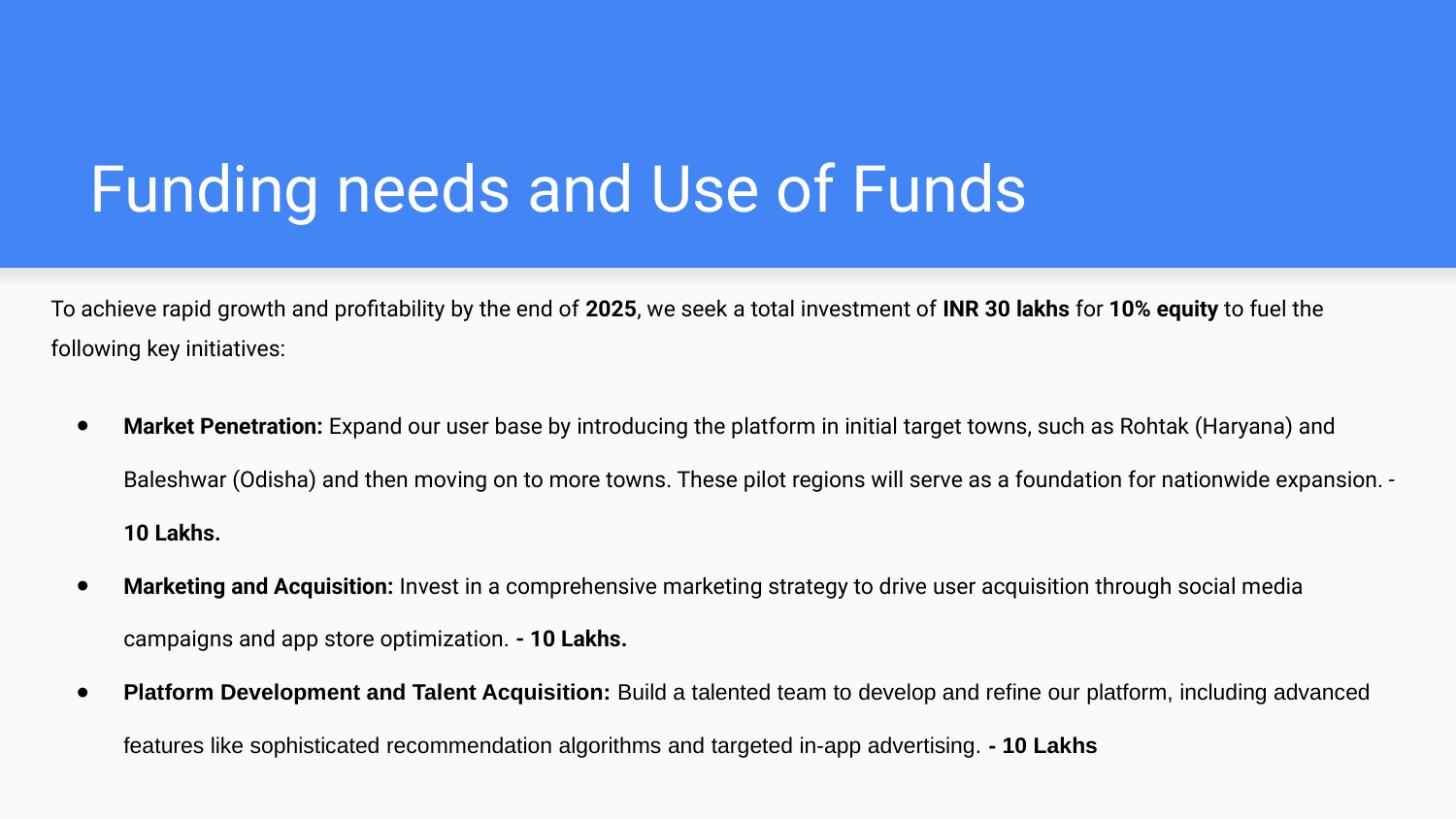

# Funding needs and Use of Funds
To achieve rapid growth and profitability by the end of 2025, we seek a total investment of INR 30 lakhs for 10% equity to fuel the following key initiatives:
Market Penetration: Expand our user base by introducing the platform in initial target towns, such as Rohtak (Haryana) and Baleshwar (Odisha) and then moving on to more towns. These pilot regions will serve as a foundation for nationwide expansion. - 10 Lakhs.
Marketing and Acquisition: Invest in a comprehensive marketing strategy to drive user acquisition through social media campaigns and app store optimization. - 10 Lakhs.
Platform Development and Talent Acquisition: Build a talented team to develop and refine our platform, including advanced features like sophisticated recommendation algorithms and targeted in-app advertising. - 10 Lakhs